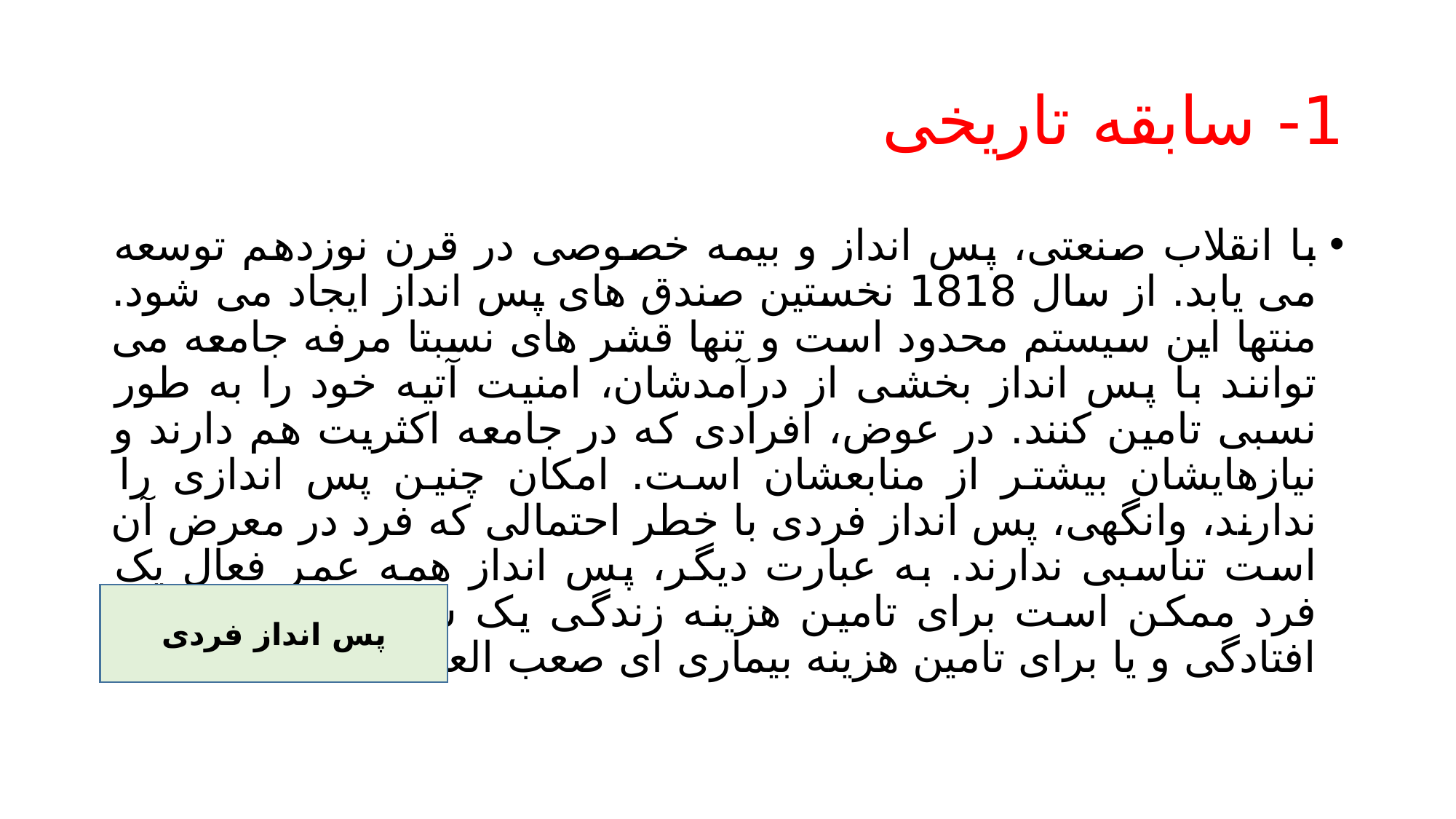

# 1- سابقه تاریخی
با انقلاب صنعتی، پس انداز و بیمه خصوصی در قرن نوزدهم توسعه می یابد. از سال 1818 نخستین صندق های پس انداز ایجاد می شود. منتها این سیستم محدود است و تنها قشر های نسبتا مرفه جامعه می توانند با پس انداز بخشی از درآمدشان، امنیت آتیه خود را به طور نسبی تامین کنند. در عوض، افرادی که در جامعه اکثریت هم دارند و نیازهایشان بیشتر از منابعشان است. امکان چنین پس اندازی را ندارند، وانگهی، پس انداز فردی با خطر احتمالی که فرد در معرض آن است تناسبی ندارند. به عبارت دیگر، پس انداز همه عمر فعال یک فرد ممکن است برای تامین هزینه زندگی یک سال در ایام از کار افتادگی و یا برای تامین هزینه بیماری ای صعب العلاج کافی نباشد.
پس انداز فردی